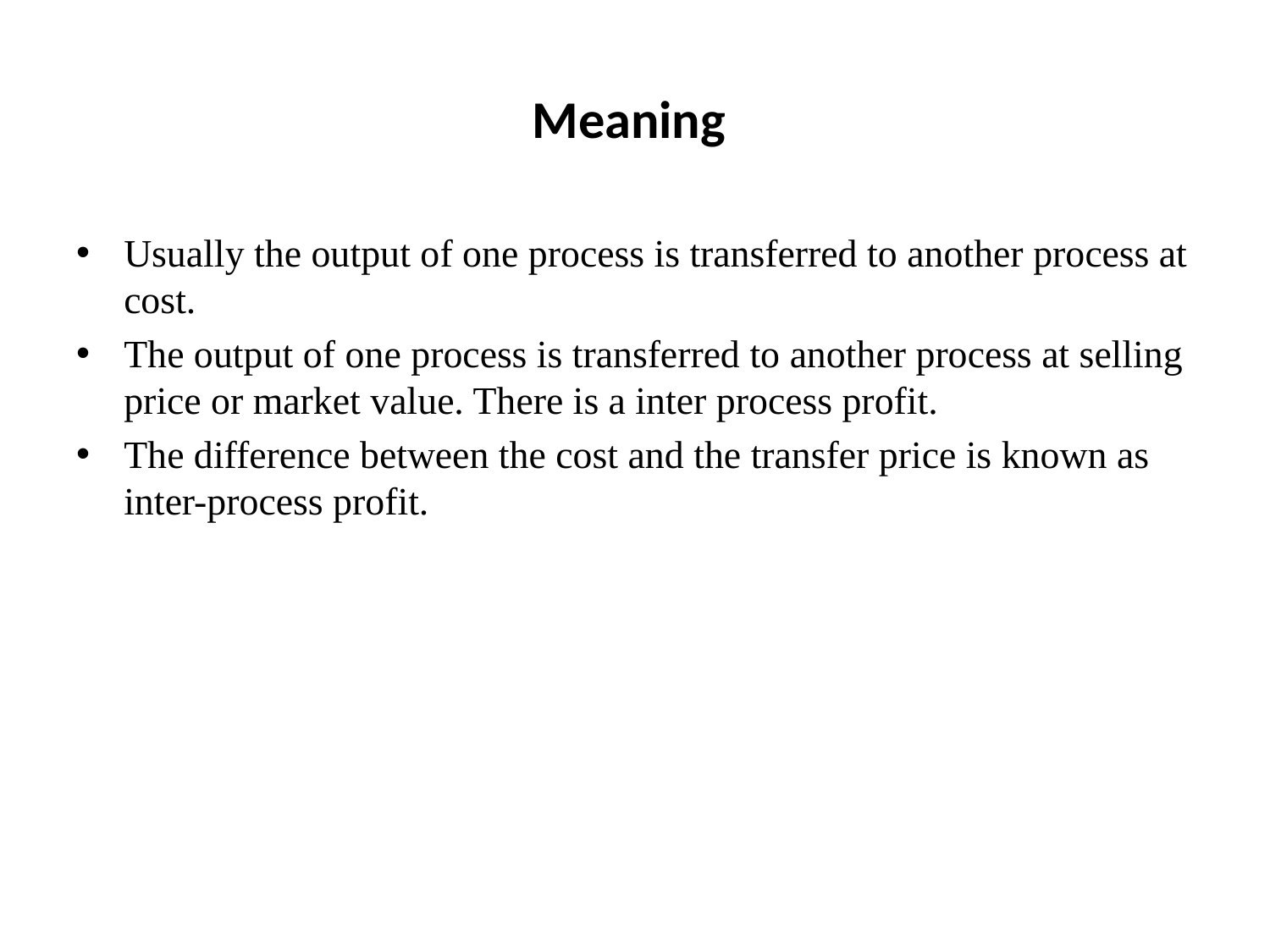

# Meaning
Usually the output of one process is transferred to another process at cost.
The output of one process is transferred to another process at selling price or market value. There is a inter process profit.
The difference between the cost and the transfer price is known as inter-process profit.